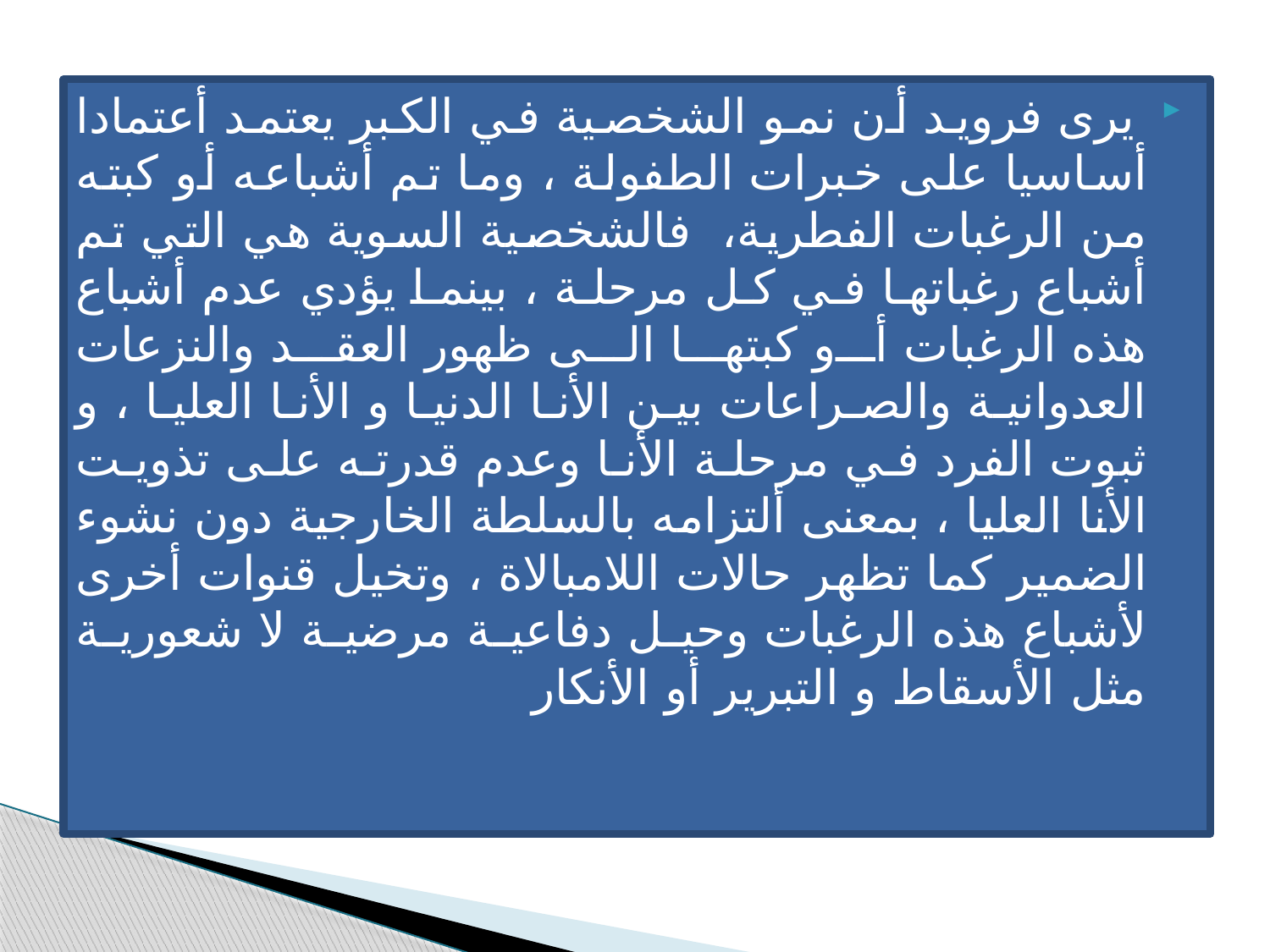

يرى فرويد أن نمو الشخصية في الكبر يعتمد أعتمادا أساسيا على خبرات الطفولة ، وما تم أشباعه أو كبته من الرغبات الفطرية،  فالشخصية السوية هي التي تم أشباع رغباتها في كل مرحلة ، بينما يؤدي عدم أشباع هذه الرغبات أو كبتها الى ظهور العقد والنزعات العدوانية والصراعات بين الأنا الدنيا و الأنا العليا ، و ثبوت الفرد في مرحلة الأنا وعدم قدرته على تذويت الأنا العليا ، بمعنى ألتزامه بالسلطة الخارجية دون نشوء الضمير كما تظهر حالات اللامبالاة ، وتخيل قنوات أخرى لأشباع هذه الرغبات وحيل دفاعية مرضية لا شعورية مثل الأسقاط و التبرير أو الأنكار